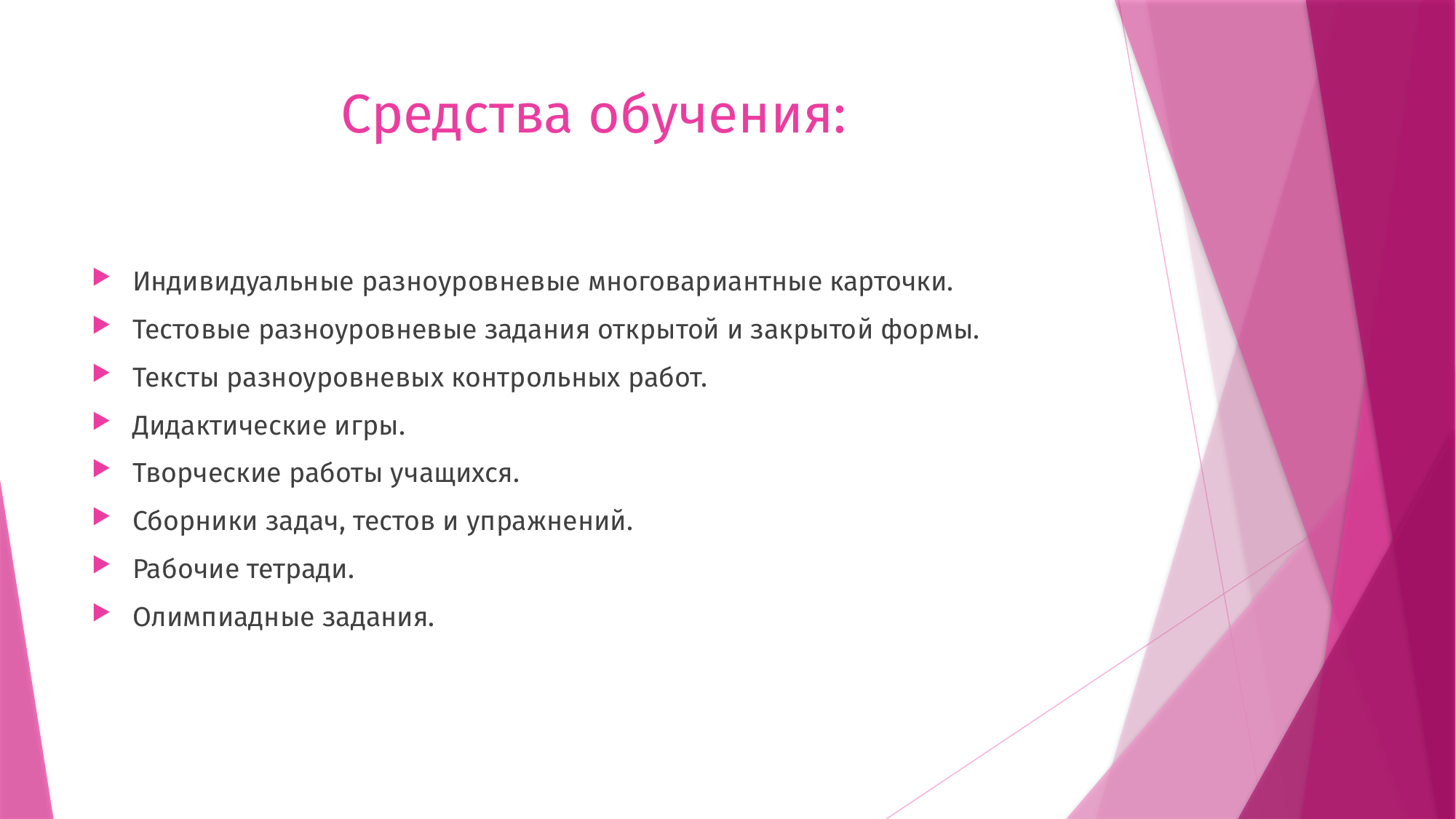

# Средства обучения:
Индивидуальные разноуровневые многовариантные карточки.
Тестовые разноуровневые задания открытой и закрытой формы.
Тексты разноуровневых контрольных работ.
Дидактические игры.
Творческие работы учащихся.
Сборники задач, тестов и упражнений.
Рабочие тетради.
Олимпиадные задания.